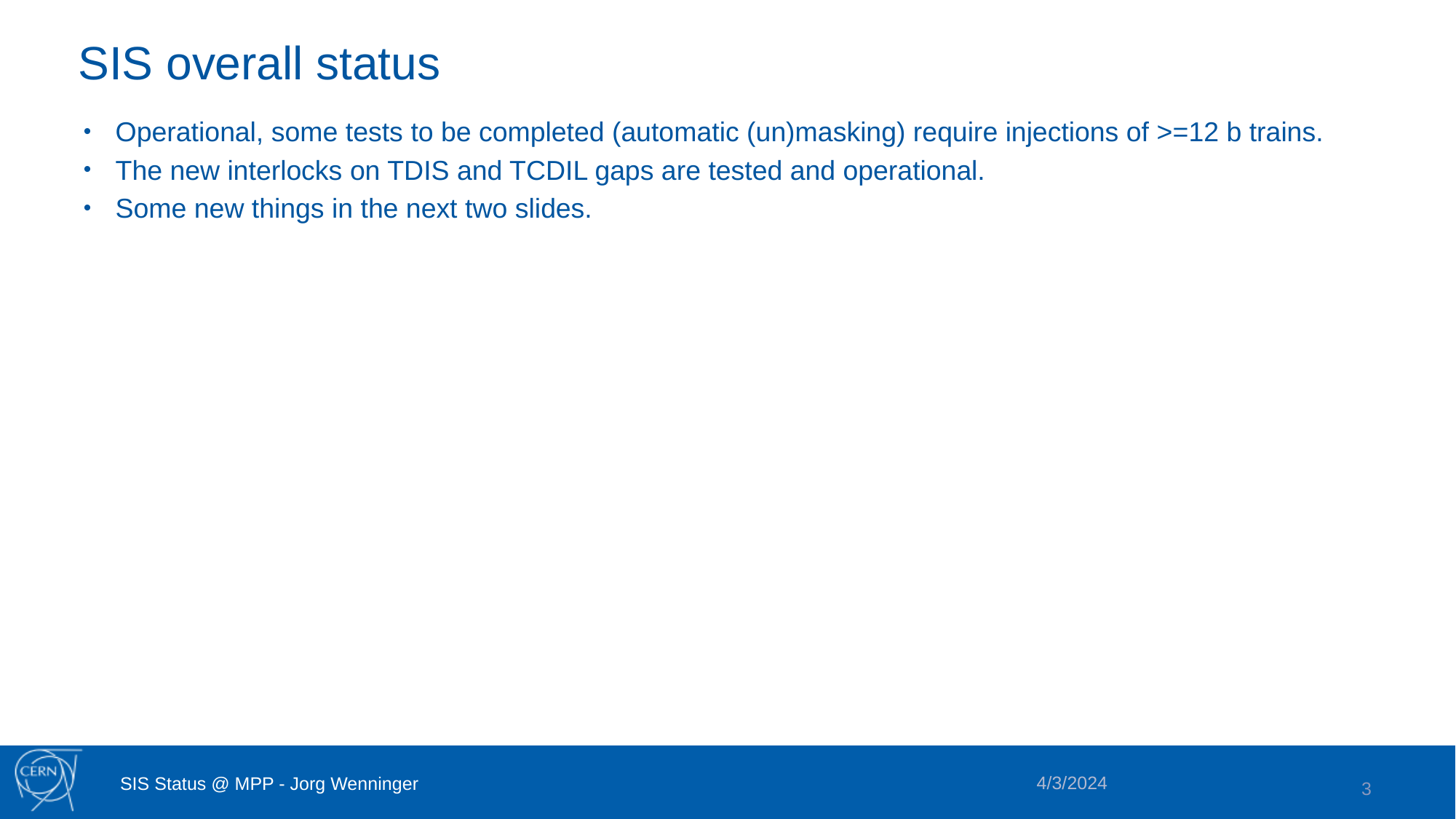

# SIS overall status
Operational, some tests to be completed (automatic (un)masking) require injections of >=12 b trains.
The new interlocks on TDIS and TCDIL gaps are tested and operational.
Some new things in the next two slides.
4/3/2024
SIS Status @ MPP - Jorg Wenninger
3